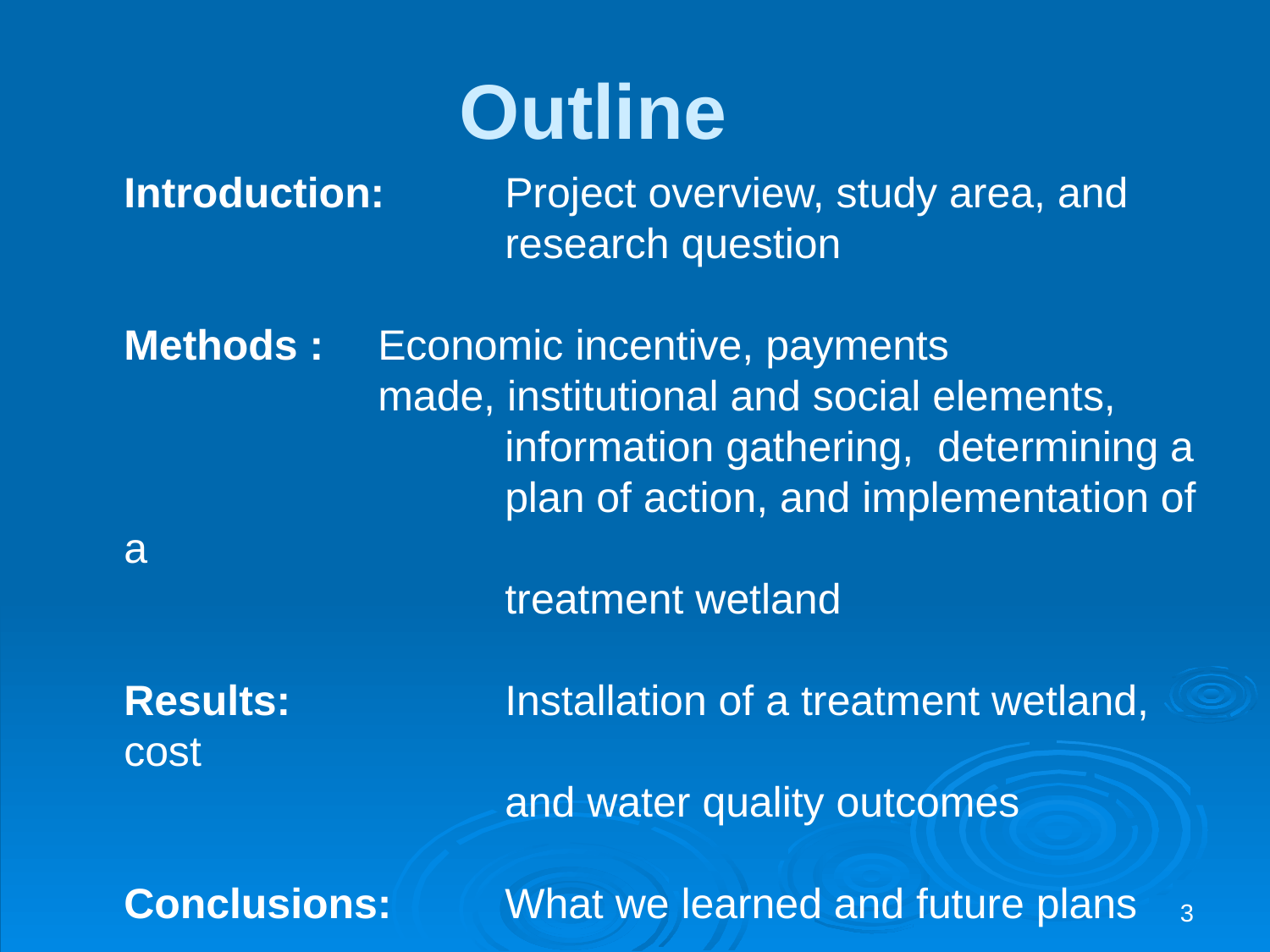

# Outline
Introduction: 	Project overview, study area, and 			research question

Methods :   	Economic incentive, payments				made, institutional and social elements,
		   	information gathering,  determining a
		   	plan of action, and implementation of a
		   	treatment wetland

Results:  		Installation of a treatment wetland, cost
			and water quality outcomes

Conclusions:  	What we learned and future plans
3